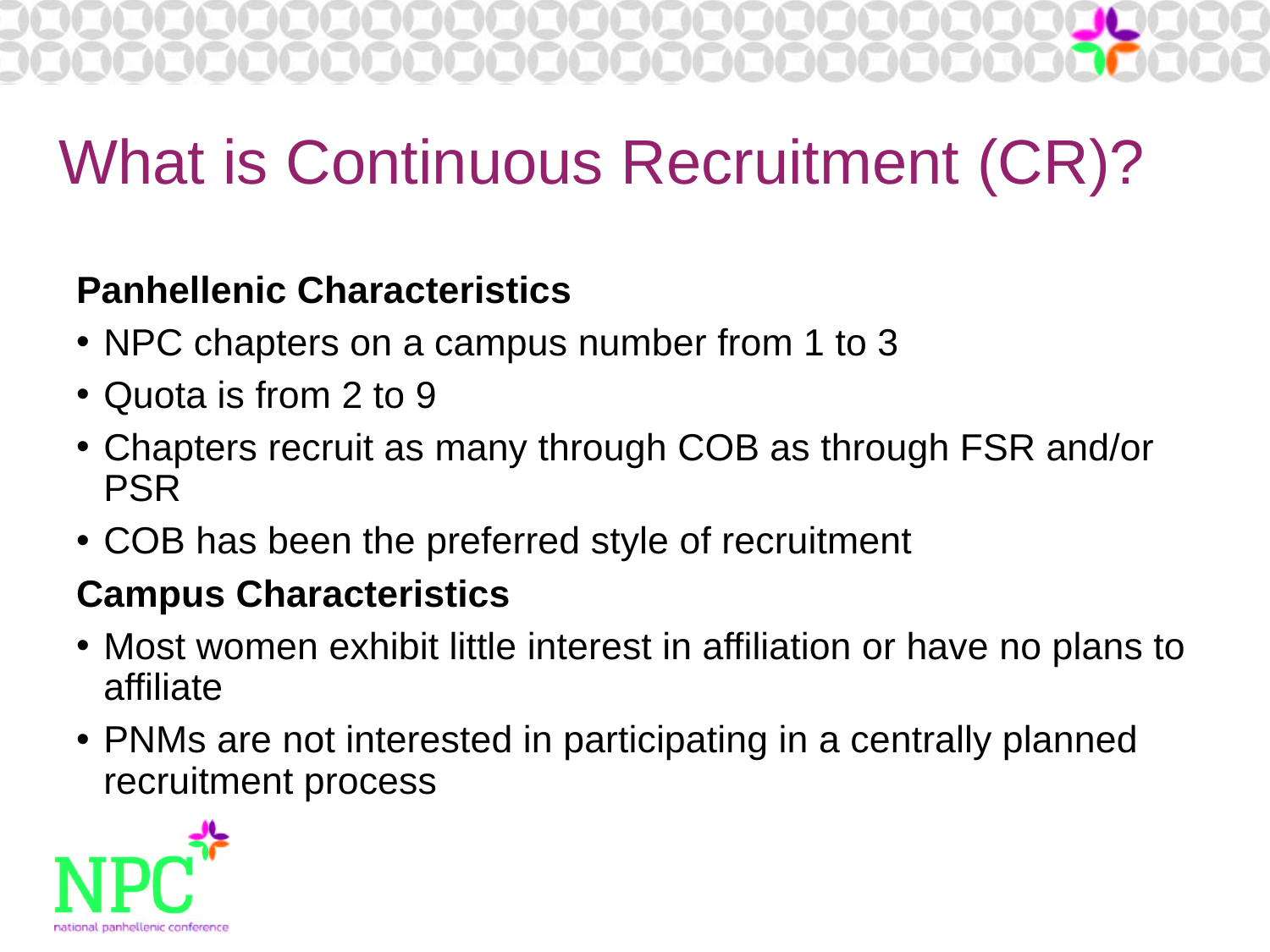

# What is Continuous Recruitment (CR)?
Panhellenic Characteristics
NPC chapters on a campus number from 1 to 3
Quota is from 2 to 9
Chapters recruit as many through COB as through FSR and/or PSR
COB has been the preferred style of recruitment
Campus Characteristics
Most women exhibit little interest in affiliation or have no plans to affiliate
PNMs are not interested in participating in a centrally planned recruitment process